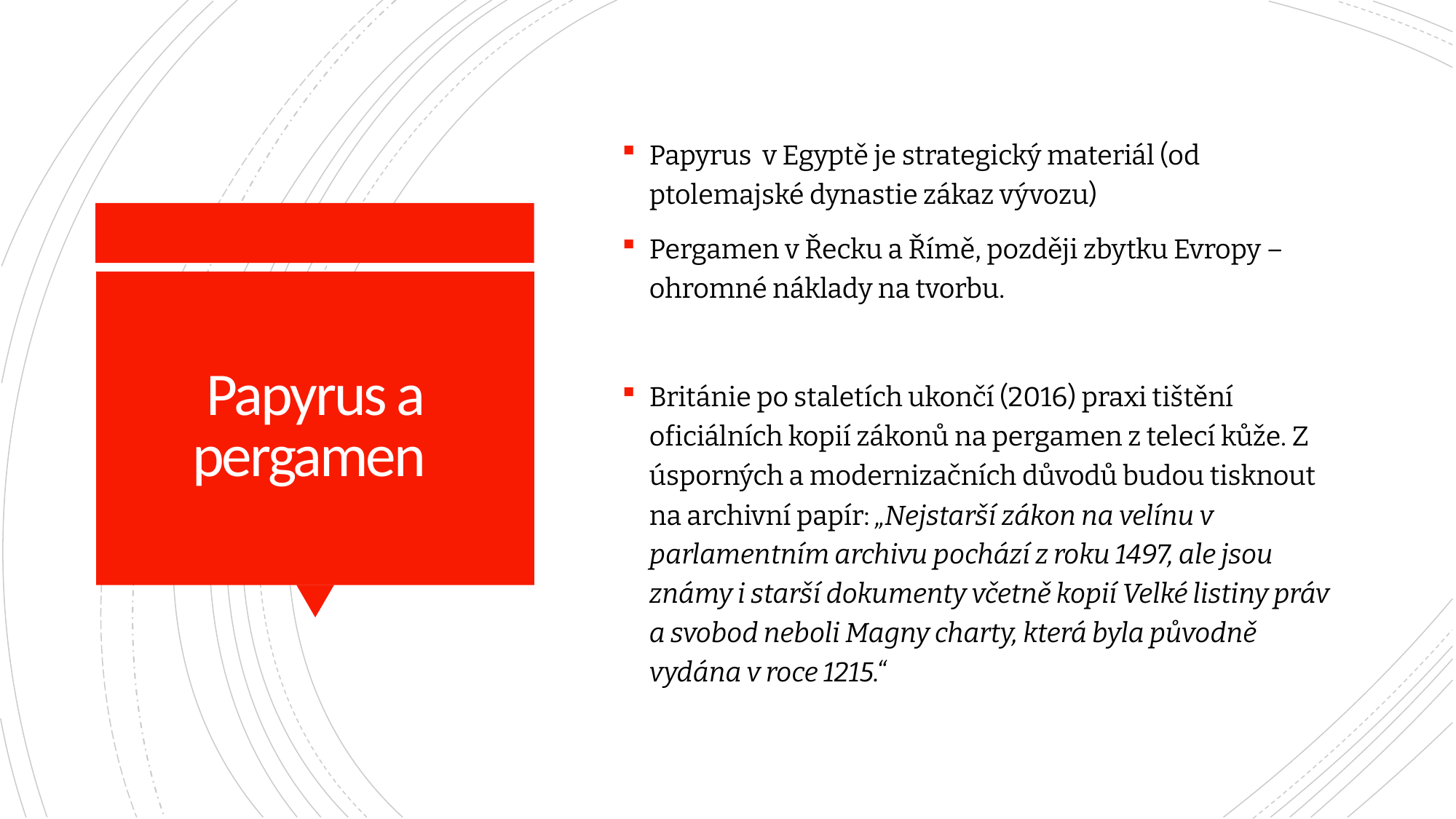

Papyrus  v Egyptě je strategický materiál (od ptolemajské dynastie zákaz vývozu)
Pergamen v Řecku a Římě, později zbytku Evropy – ohromné náklady na tvorbu.

Británie po staletích ukončí (2016) praxi tištění oficiálních kopií zákonů na pergamen z telecí kůže. Z úsporných a modernizačních důvodů budou tisknout na archivní papír: „Nejstarší zákon na velínu v parlamentním archivu pochází z roku 1497, ale jsou známy i starší dokumenty včetně kopií Velké listiny práv a svobod neboli Magny charty, která byla původně vydána v roce 1215.“
# Papyrus a pergamen